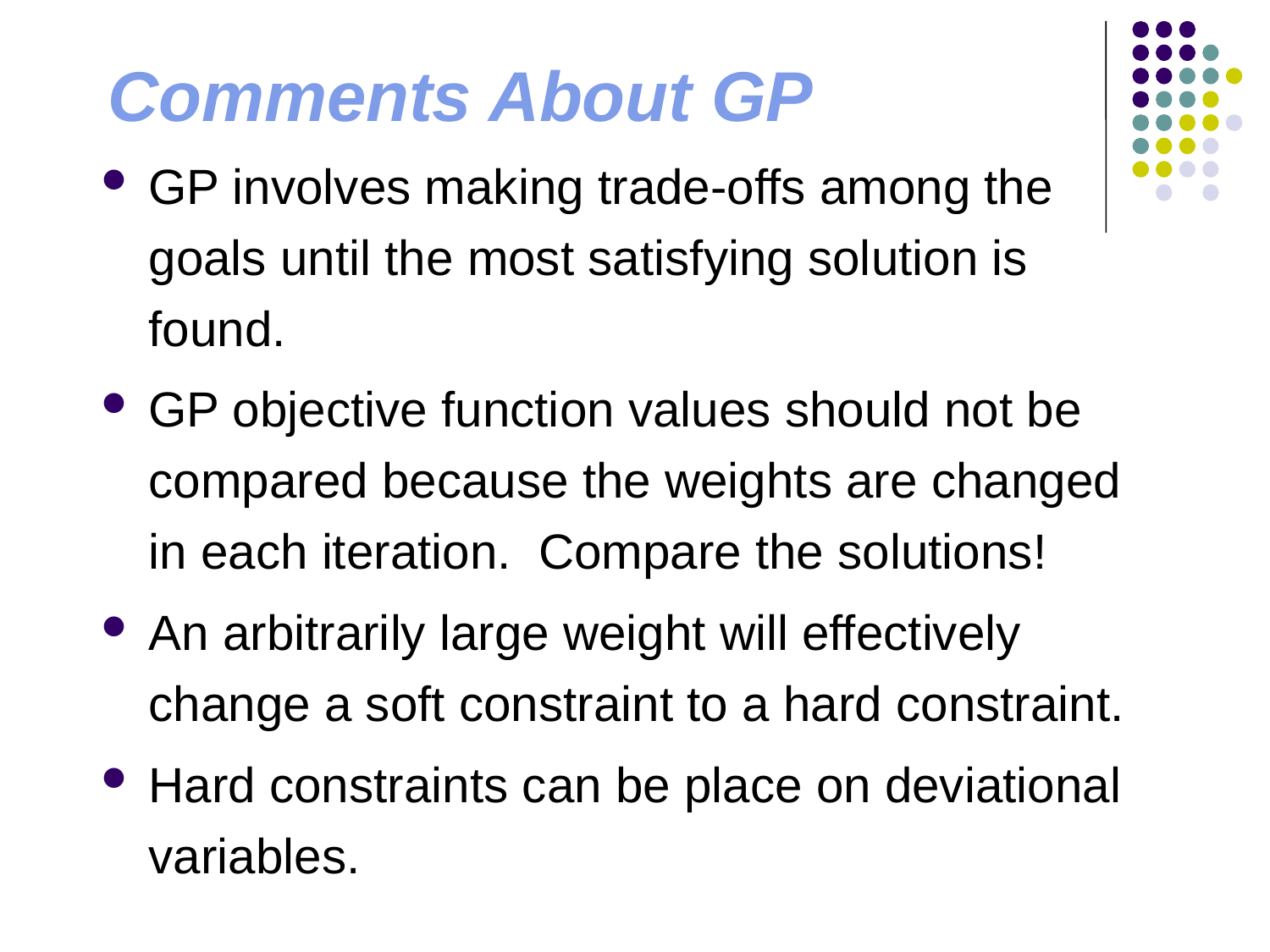

# Comments About GP
GP involves making trade-offs among the goals until the most satisfying solution is found.
GP objective function values should not be compared because the weights are changed in each iteration.  Compare the solutions!
An arbitrarily large weight will effectively change a soft constraint to a hard constraint.
Hard constraints can be place on deviational variables.